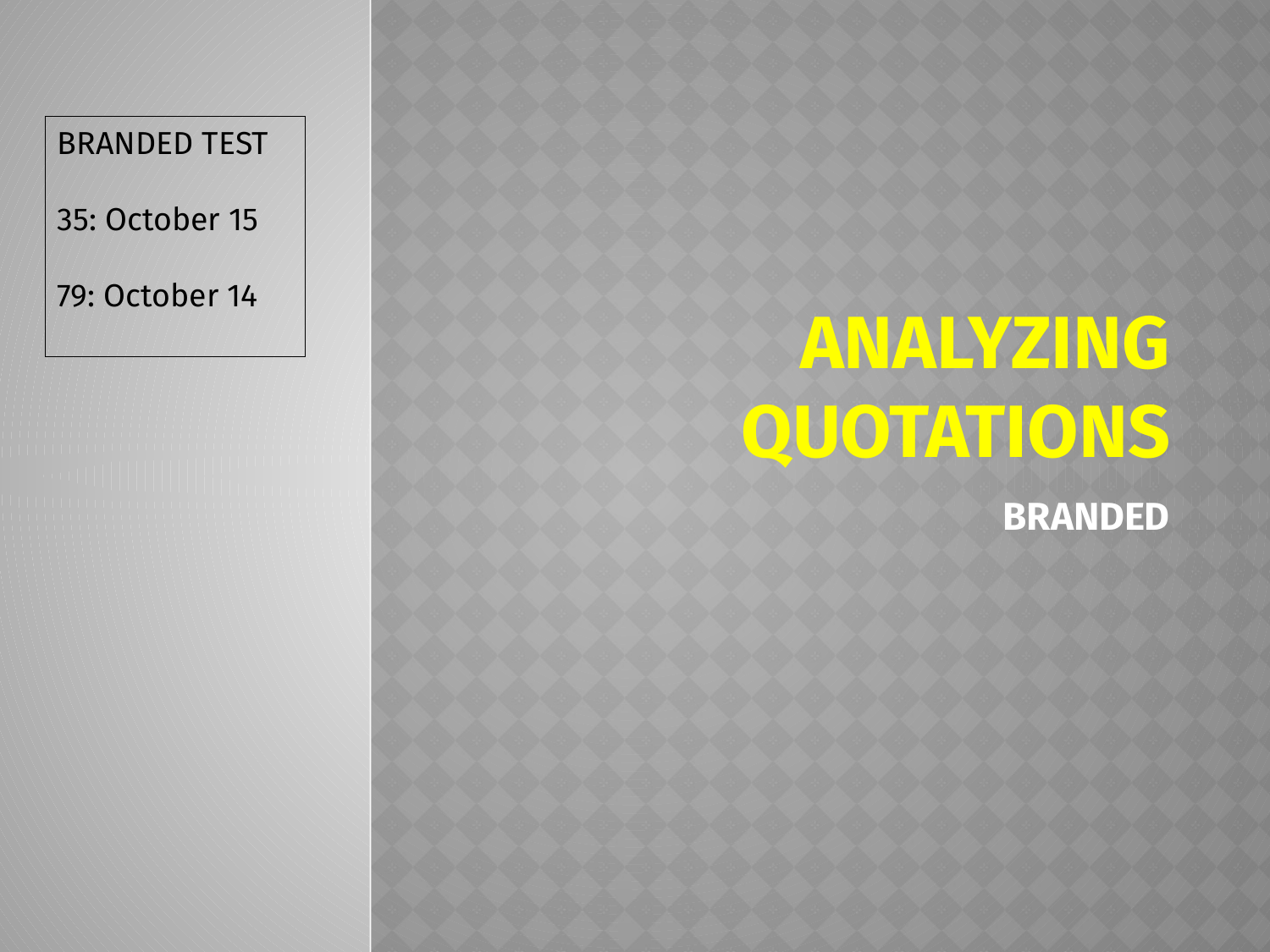

# Analyzing quotations
BRANDED TEST
35: October 15
79: October 14
BRANDED